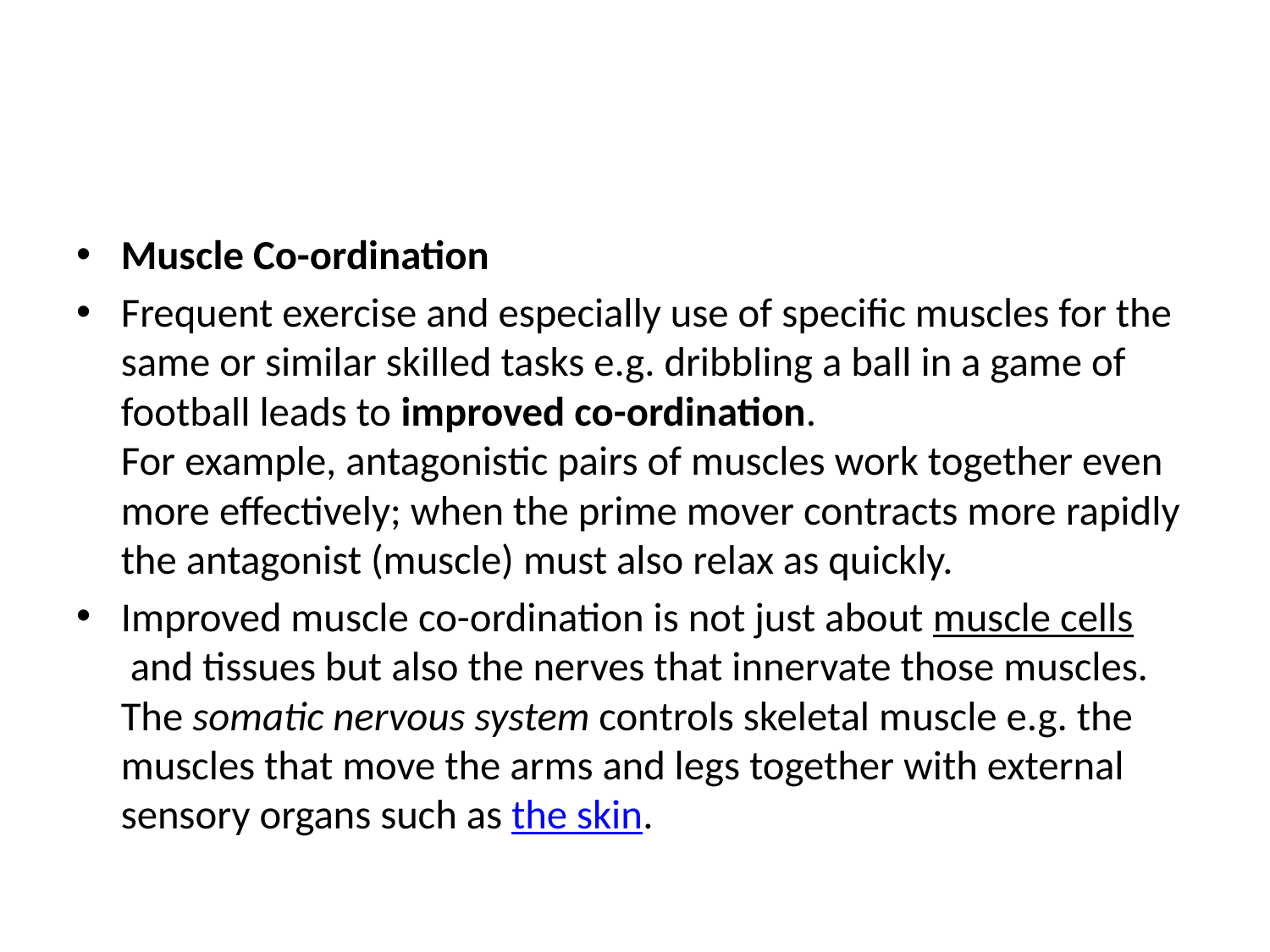

#
Muscle Co-ordination
Frequent exercise and especially use of specific muscles for the same or similar skilled tasks e.g. dribbling a ball in a game of football leads to improved co-ordination. 
For example, antagonistic pairs of muscles work together even more effectively; when the prime mover contracts more rapidly the antagonist (muscle) must also relax as quickly.
Improved muscle co-ordination is not just about muscle cells and tissues but also the nerves that innervate those muscles. The somatic nervous system controls skeletal muscle e.g. the muscles that move the arms and legs together with external sensory organs such as the skin.